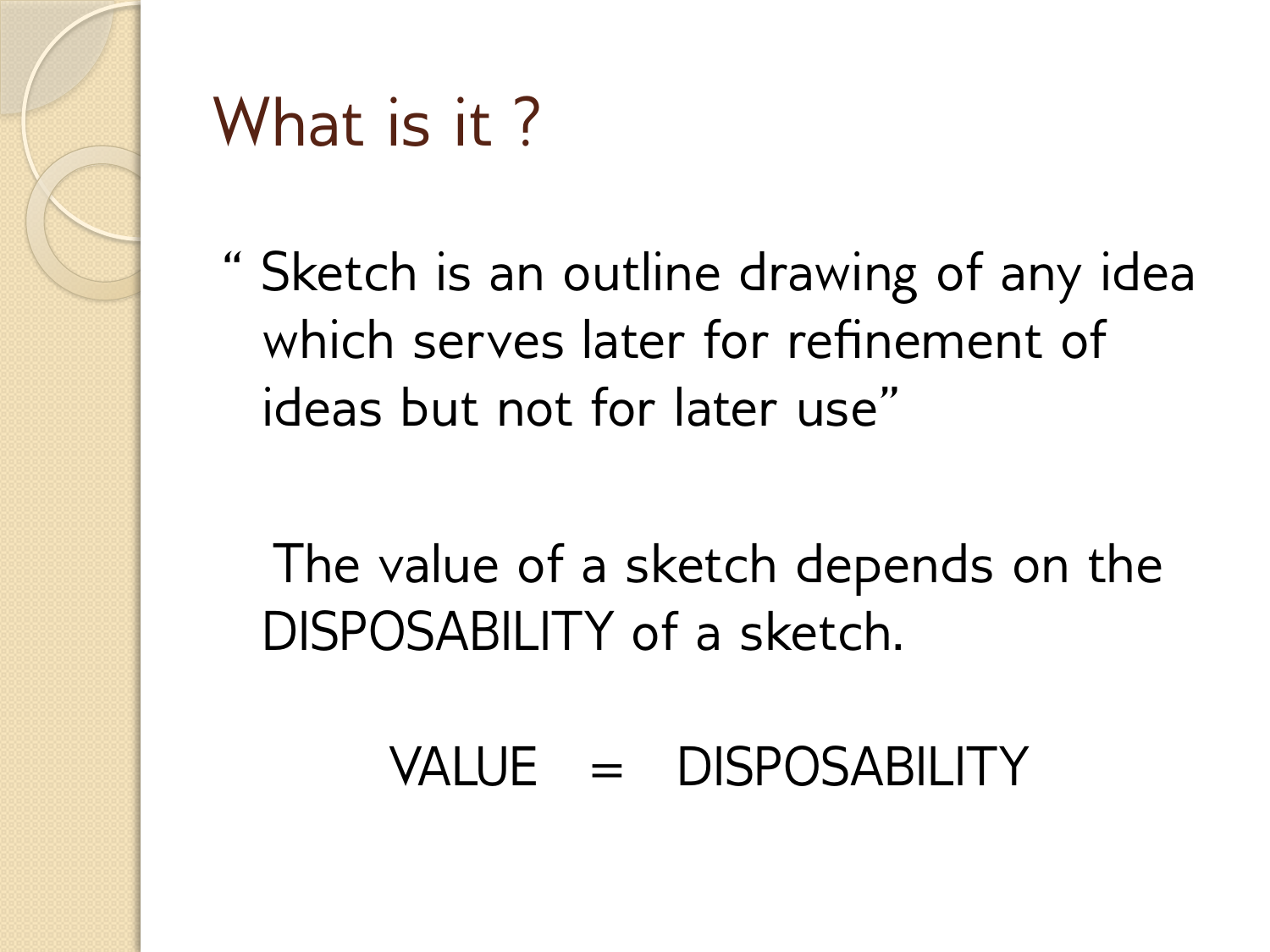

# What is it ?
“ Sketch is an outline drawing of any idea which serves later for refinement of ideas but not for later use”

   The value of a sketch depends on the DISPOSABILITY of a sketch.
	VALUE   =   DISPOSABILITY